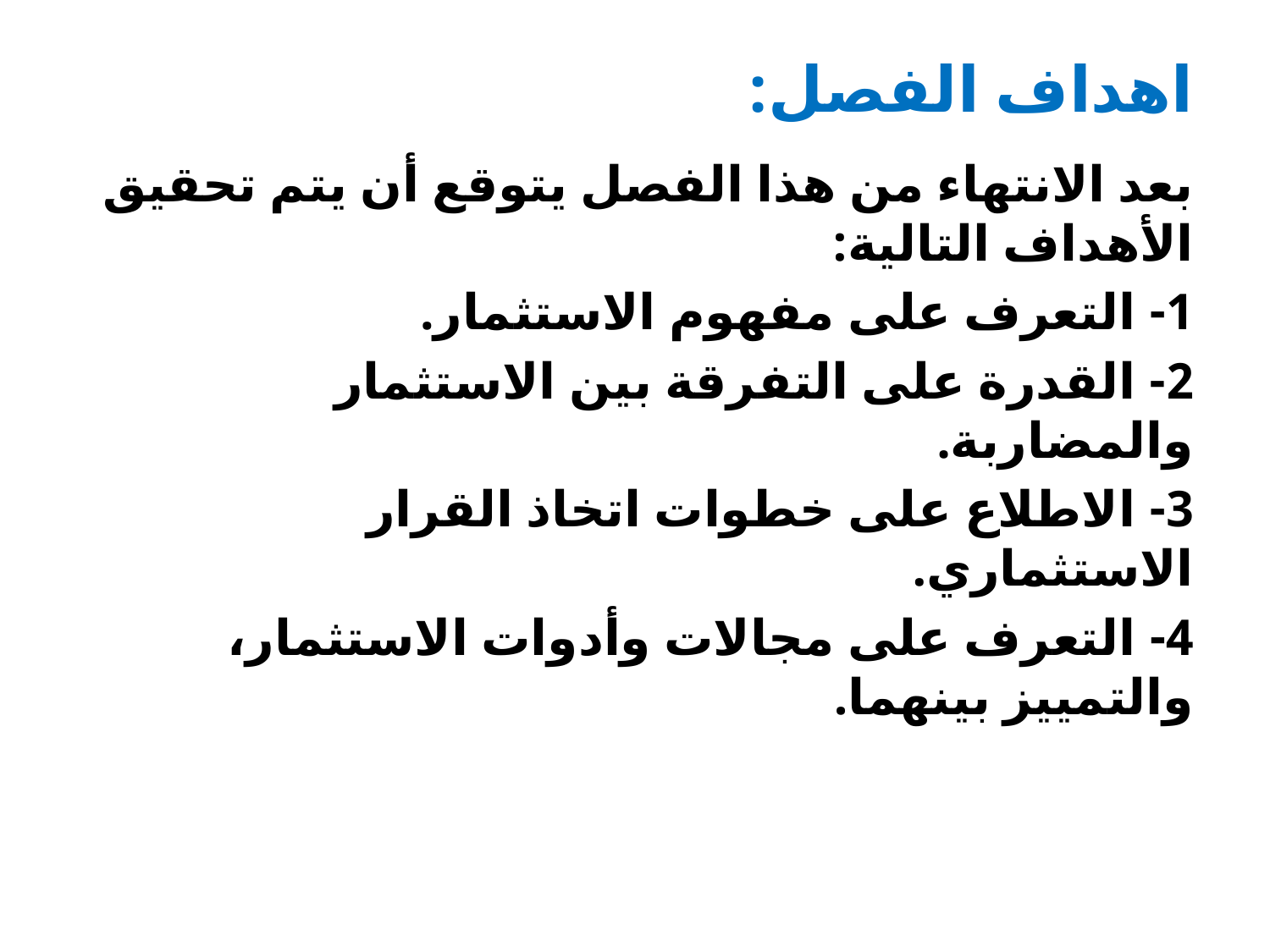

# اهداف الفصل:
بعد الانتهاء من هذا الفصل يتوقع أن يتم تحقيق الأهداف التالية:
1- التعرف على مفهوم الاستثمار.
2- القدرة على التفرقة بين الاستثمار والمضاربة.
3- الاطلاع على خطوات اتخاذ القرار الاستثماري.
4- التعرف على مجالات وأدوات الاستثمار، والتمييز بينهما.